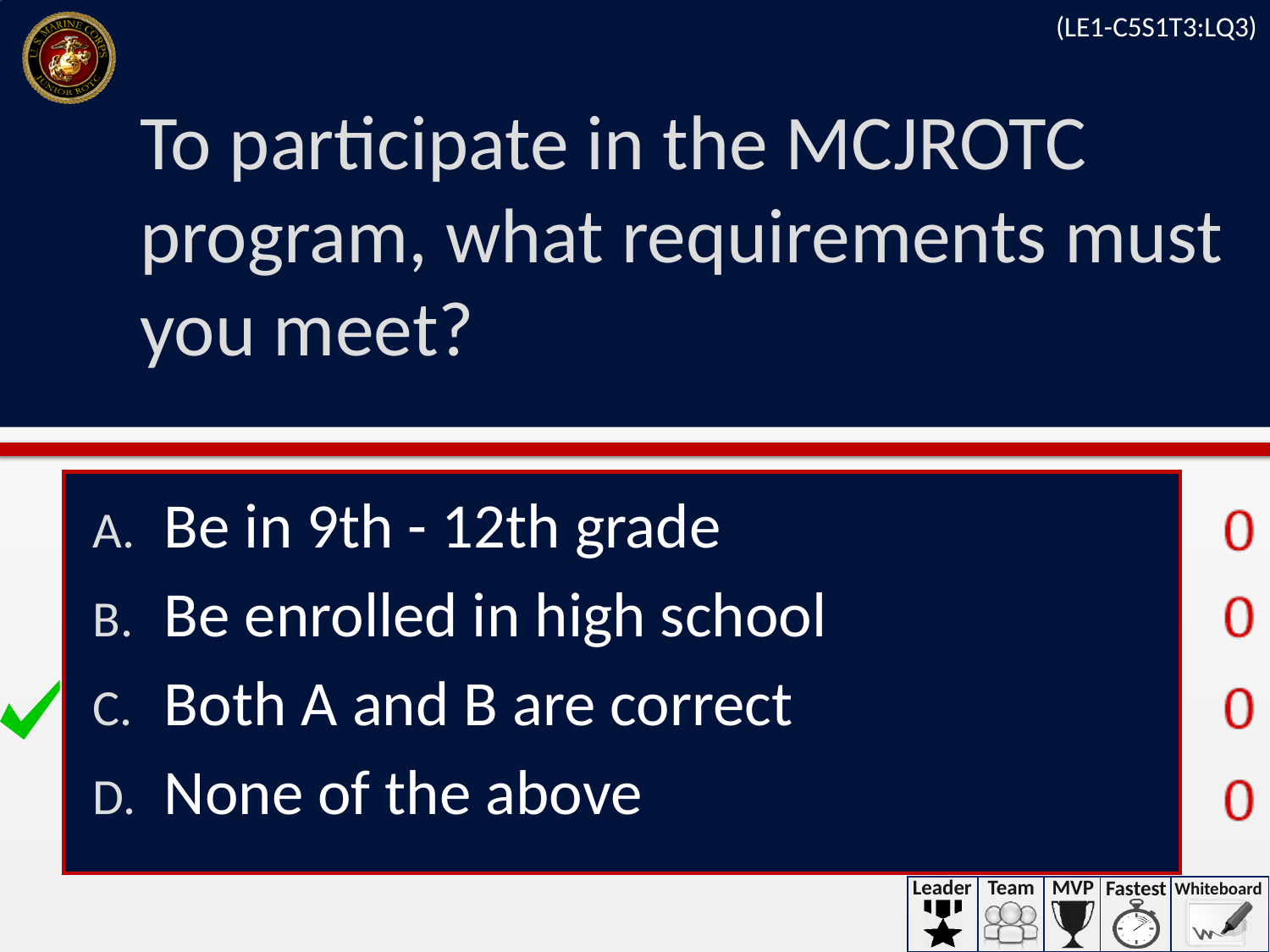

(LE1-C5S1T3:LQ3)
# To participate in the MCJROTC program, what requirements must you meet?
Be in 9th - 12th grade
Be enrolled in high school
Both A and B are correct
None of the above